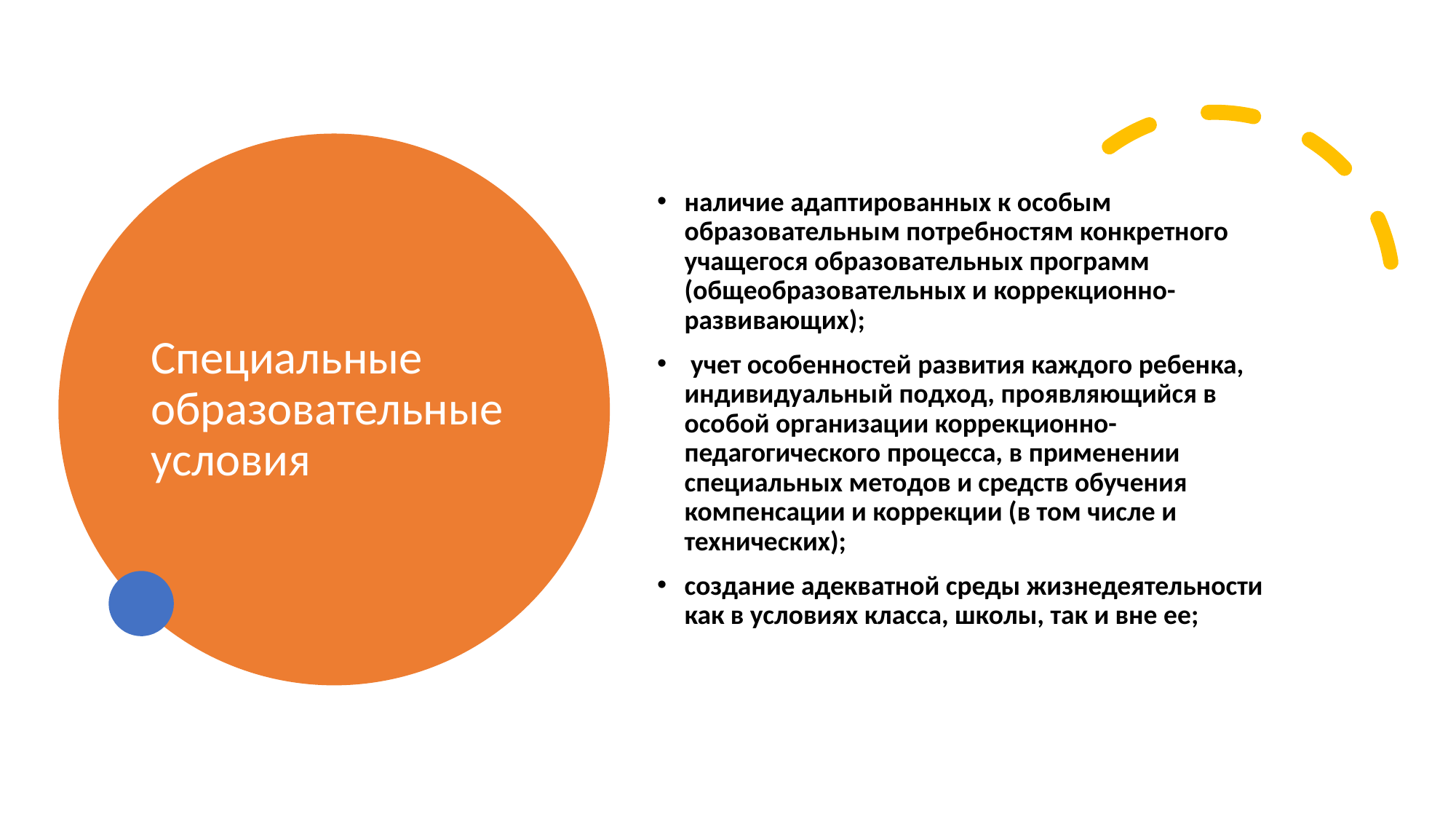

Специальные образовательные условия
наличие адаптированных к особым образовательным потребностям конкретного учащегося образовательных программ (общеобразовательных и коррекционно-развивающих);
 учет особенностей развития каждого ребенка, индивидуальный подход, проявляющийся в особой организации коррекционно-педагогического процесса, в применении специальных методов и средств обучения компенсации и коррекции (в том числе и технических);
создание адекватной среды жизнедеятельности как в условиях класса, школы, так и вне ее;